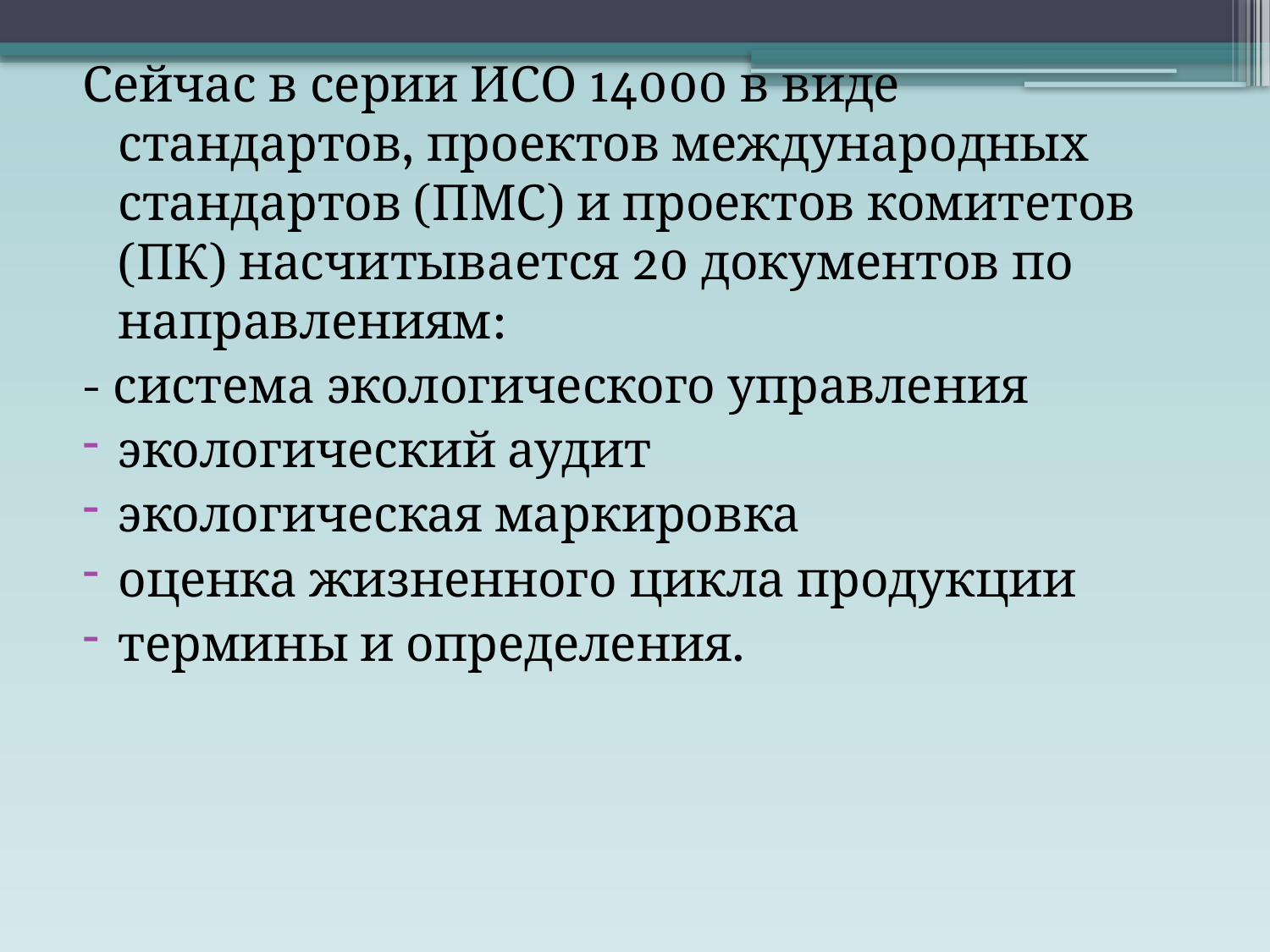

Сейчас в серии ИСО 14000 в виде стандартов, проектов международных стандартов (ПМС) и проектов комитетов (ПК) насчитывается 20 документов по направлениям:
- система экологического управления
экологический аудит
экологическая маркировка
оценка жизненного цикла продукции
термины и определения.